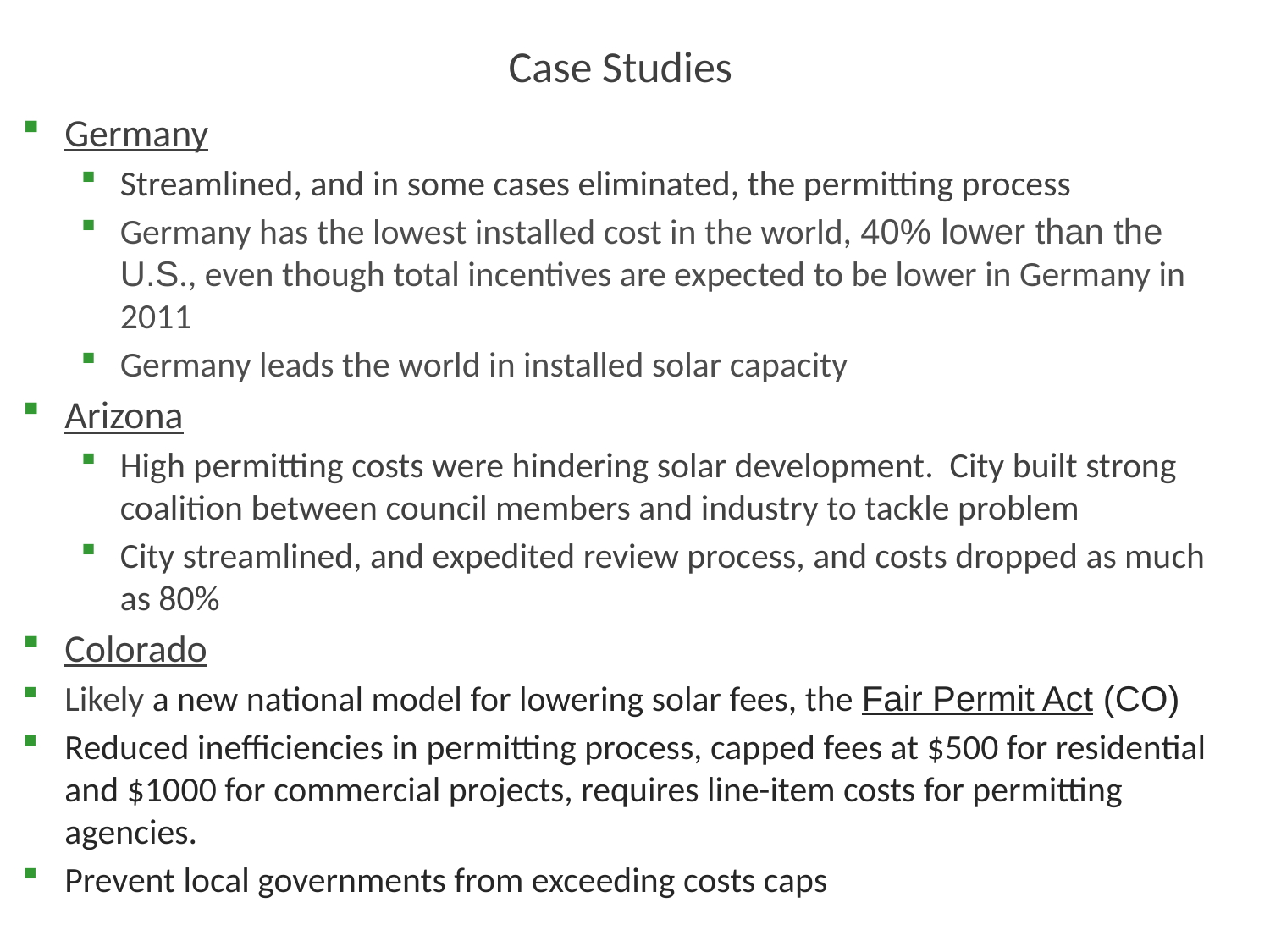

# Case Studies
Germany
Streamlined, and in some cases eliminated, the permitting process
Germany has the lowest installed cost in the world, 40% lower than the U.S., even though total incentives are expected to be lower in Germany in 2011
Germany leads the world in installed solar capacity
Arizona
High permitting costs were hindering solar development.  City built strong coalition between council members and industry to tackle problem
City streamlined, and expedited review process, and costs dropped as much as 80%
Colorado
Likely a new national model for lowering solar fees, the Fair Permit Act (CO)
Reduced inefficiencies in permitting process, capped fees at $500 for residential and $1000 for commercial projects, requires line-item costs for permitting agencies.
Prevent local governments from exceeding costs caps